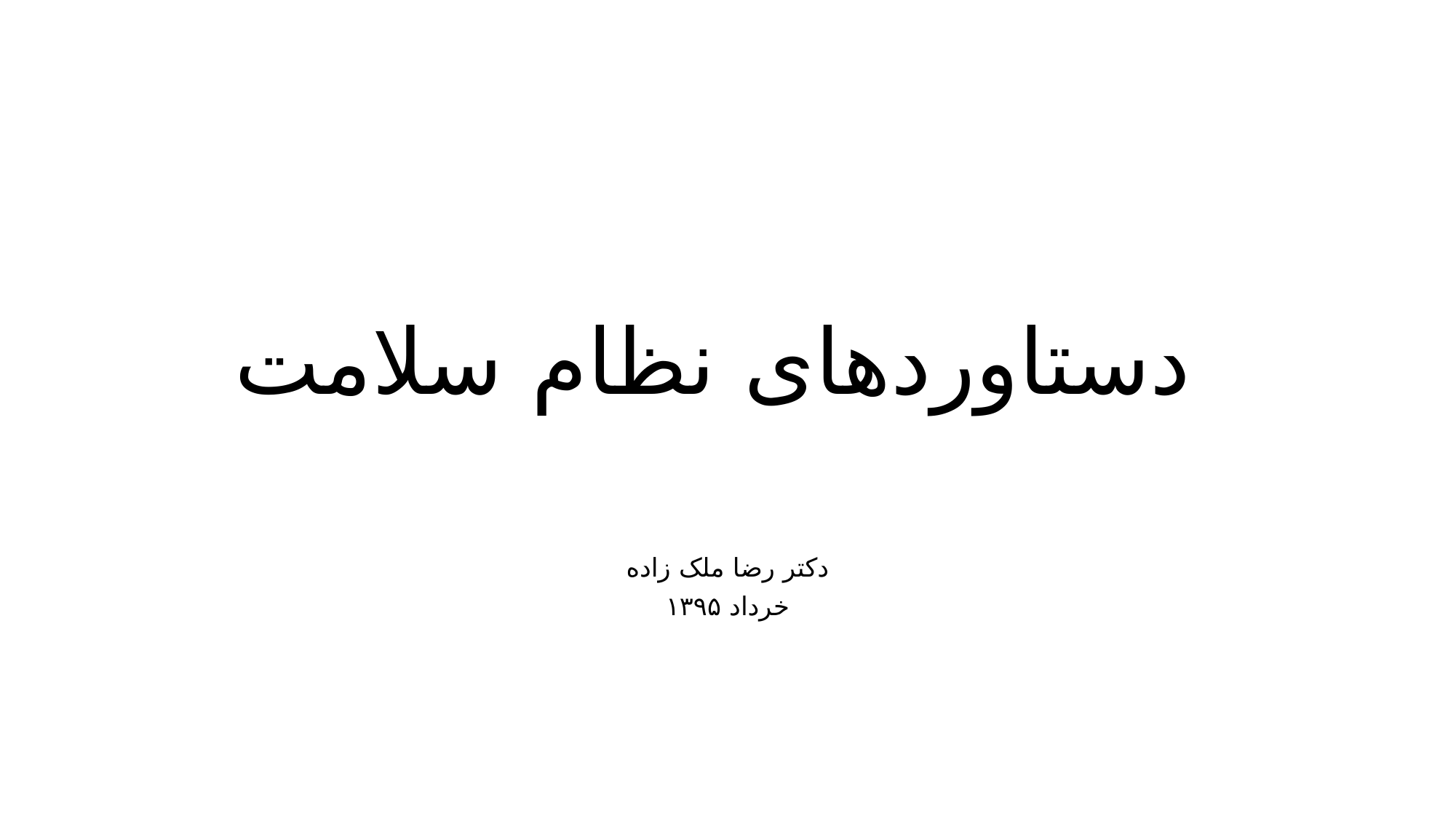

# دستاوردهای نظام سلامت

دکتر رضا ملک زاده
خرداد ۱۳۹۵